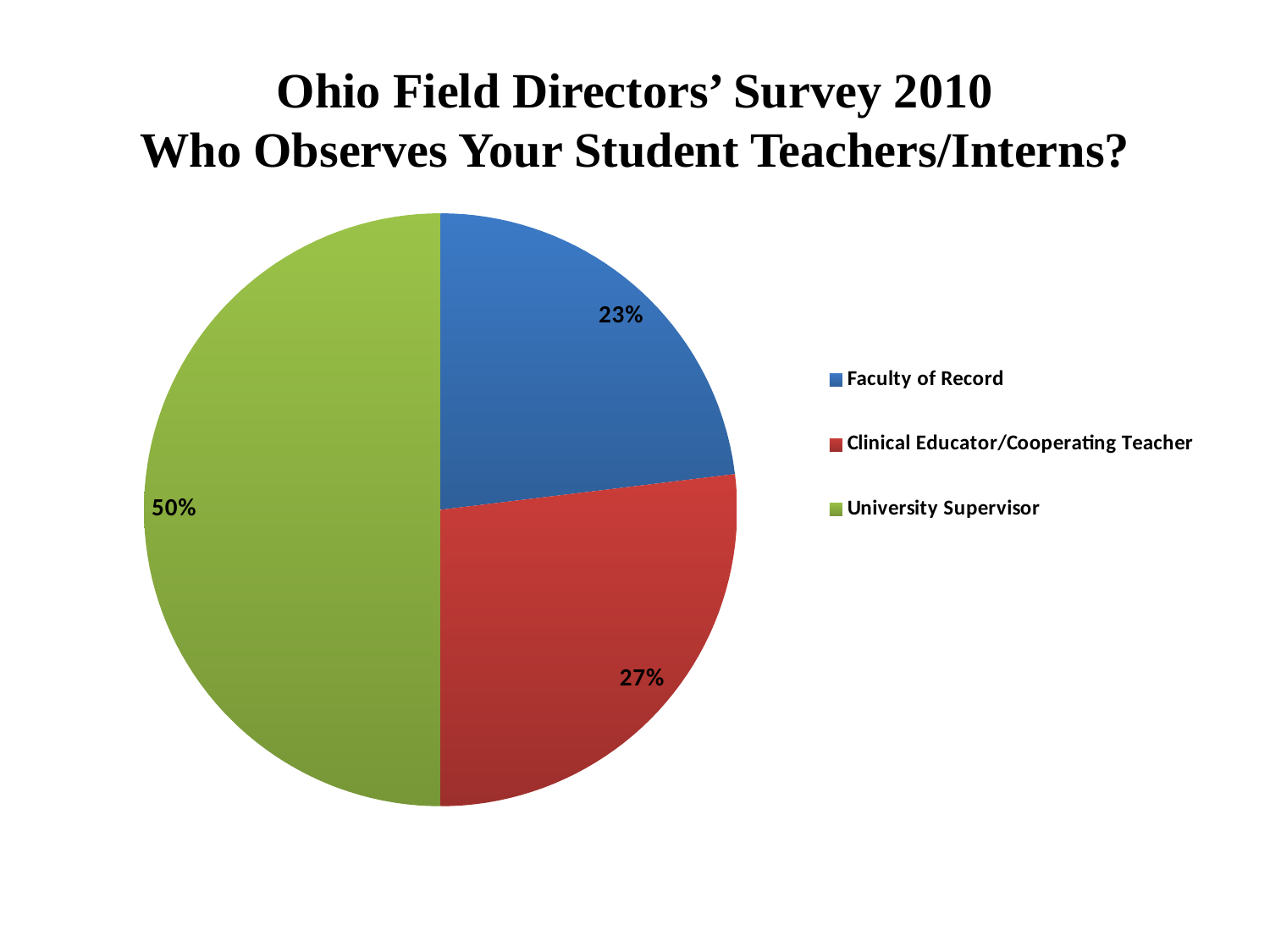

# Ohio Field Directors’ Survey 2010 Who Observes Your Student Teachers/Interns?

### Chart

| Category | Who Observes Your Student Teachers/Interns? |
|---|---|
| Faculty of Record | 6.0 |
| Clinical Educator/Cooperating Teacher | 7.0 |
| University Supervisor | 13.0 |
| Someone Else | 0.0 |